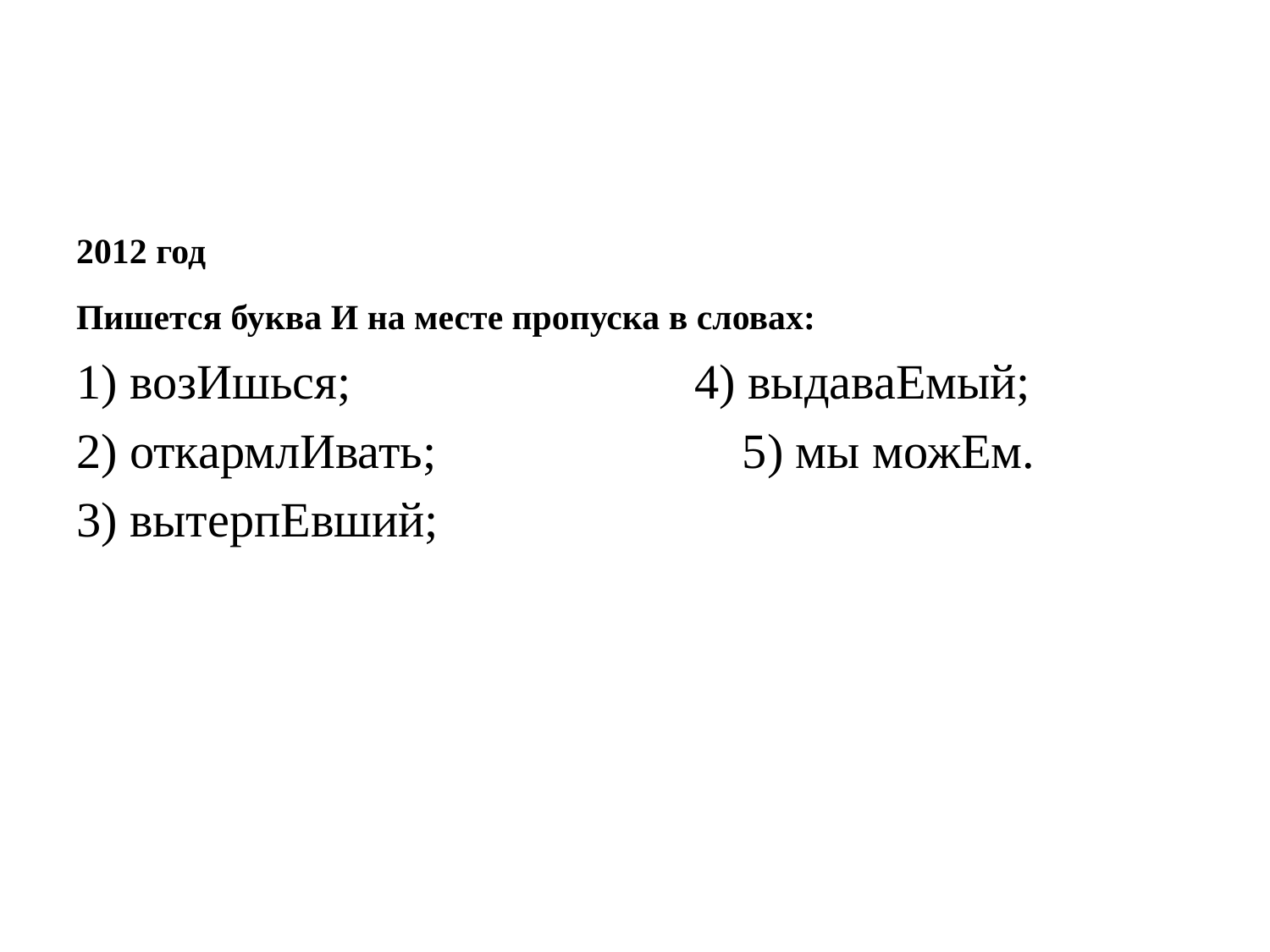

#
2012 год
Пишется буква И на месте пропуска в словах:
1) возИшься;                            4) выдаваЕмый;
2) откармлИвать;		         5) мы можЕм.
3) вытерпЕвший;